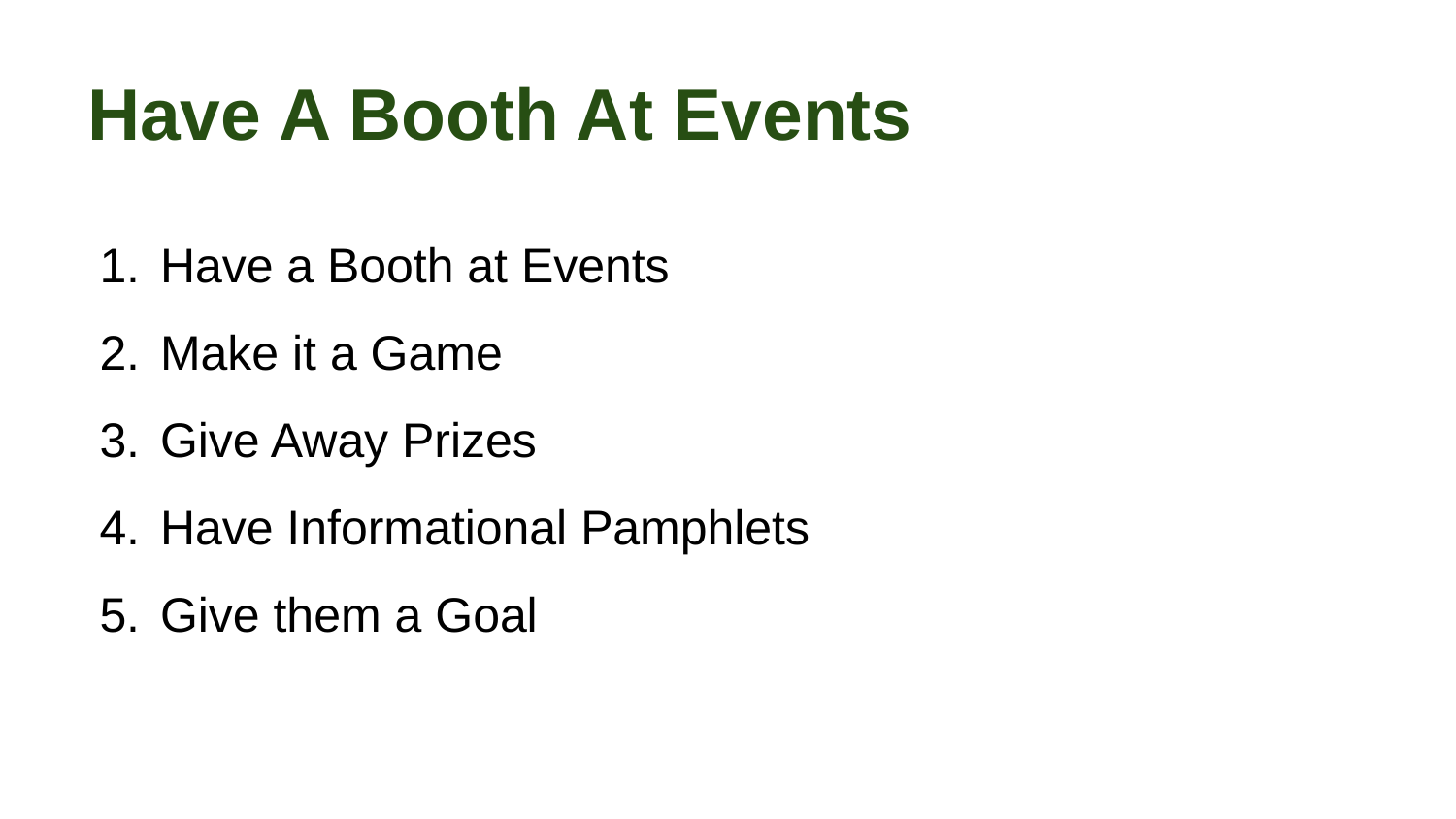

# Have A Booth At Events
Have a Booth at Events
Make it a Game
Give Away Prizes
Have Informational Pamphlets
Give them a Goal